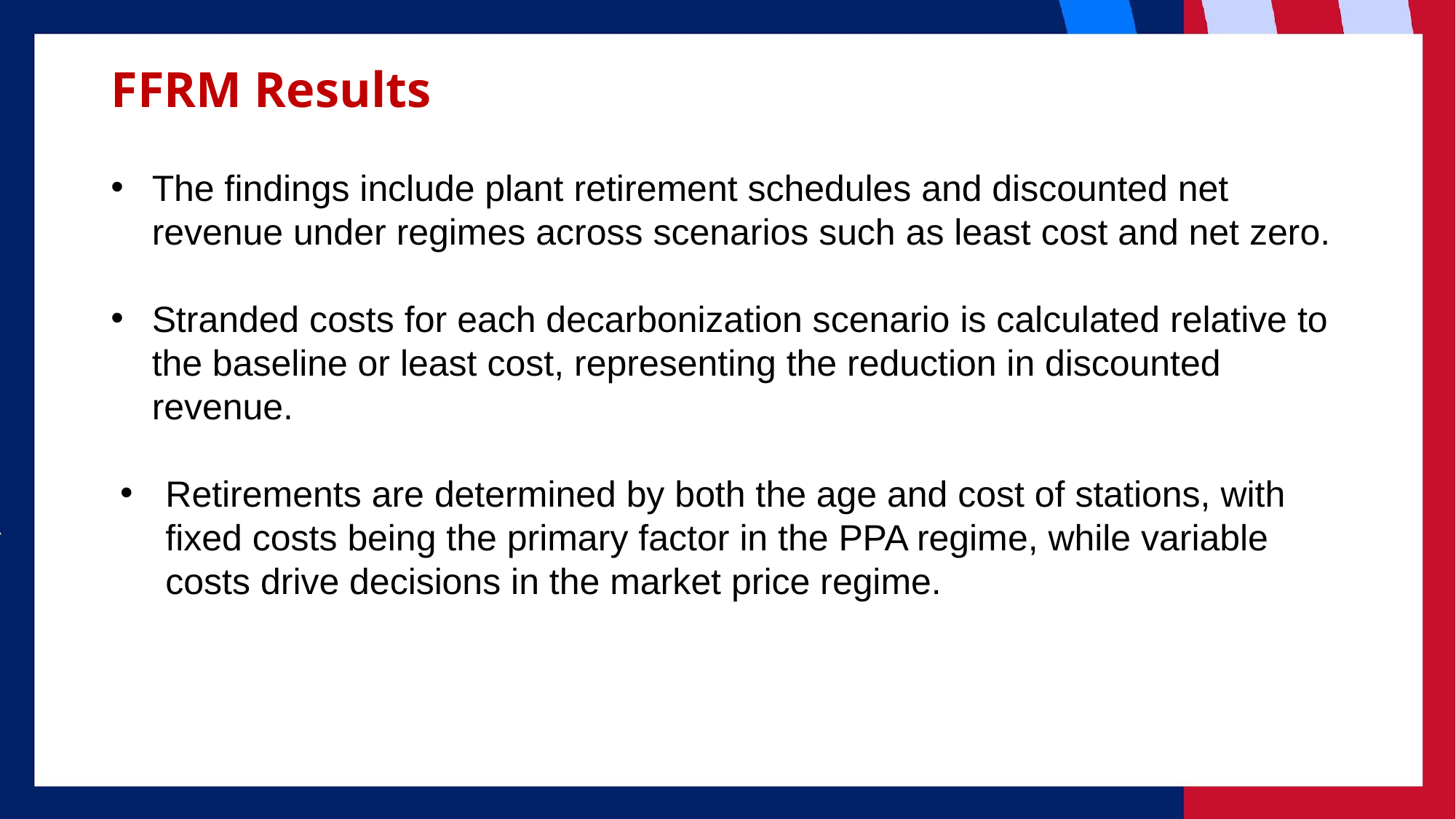

# FFRM Results
The findings include plant retirement schedules and discounted net revenue under regimes across scenarios such as least cost and net zero.

Stranded costs for each decarbonization scenario is calculated relative to the baseline or least cost, representing the reduction in discounted revenue.

Retirements are determined by both the age and cost of stations, with fixed costs being the primary factor in the PPA regime, while variable costs drive decisions in the market price regime.